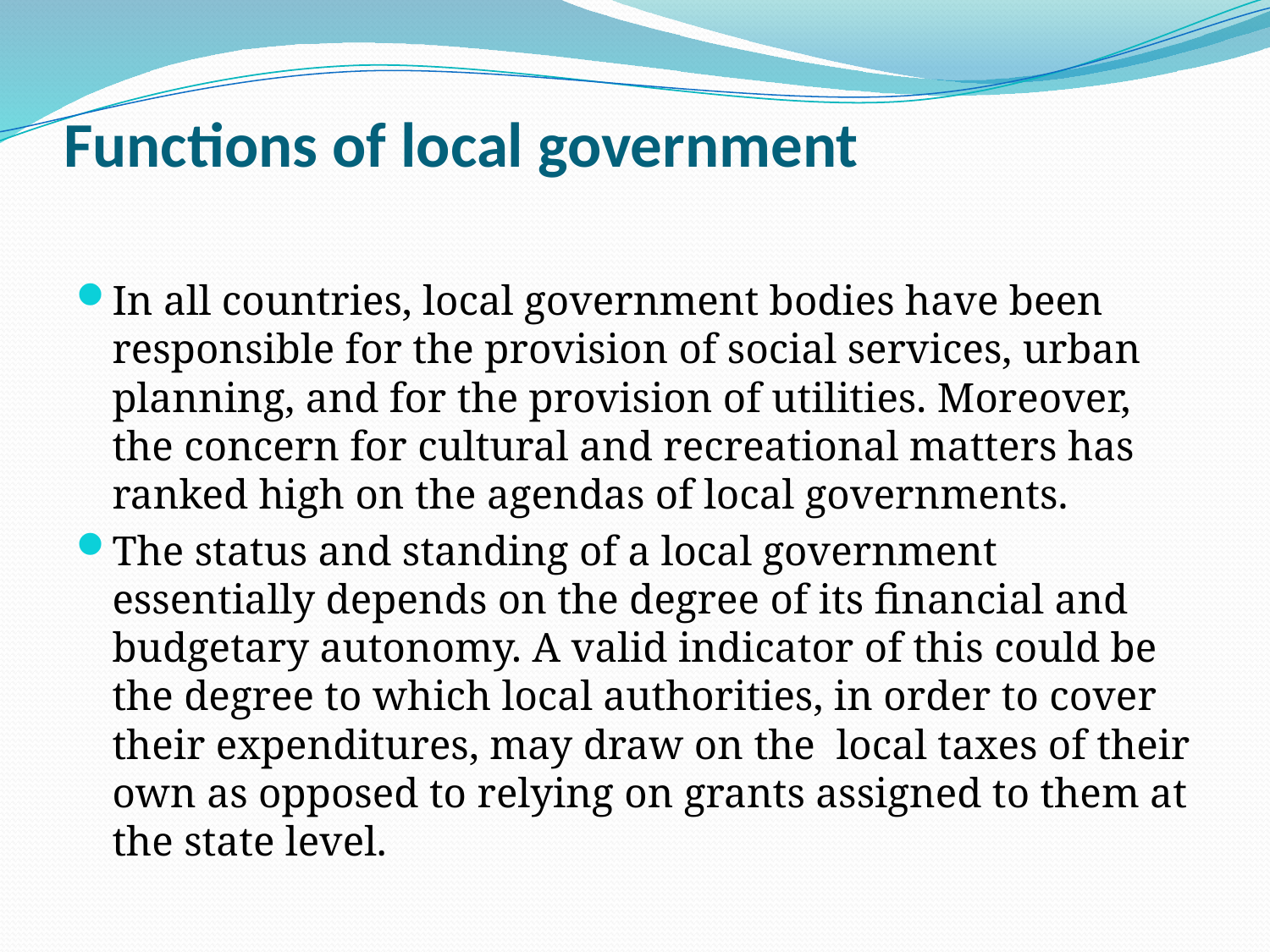

# Functions of local government
In all countries, local government bodies have been responsible for the provision of social services, urban planning, and for the provision of utilities. Moreover, the concern for cultural and recreational matters has ranked high on the agendas of local governments.
The status and standing of a local government essentially depends on the degree of its financial and budgetary autonomy. A valid indicator of this could be the degree to which local authorities, in order to cover their expenditures, may draw on the  local taxes of their own as opposed to relying on grants assigned to them at the state level.